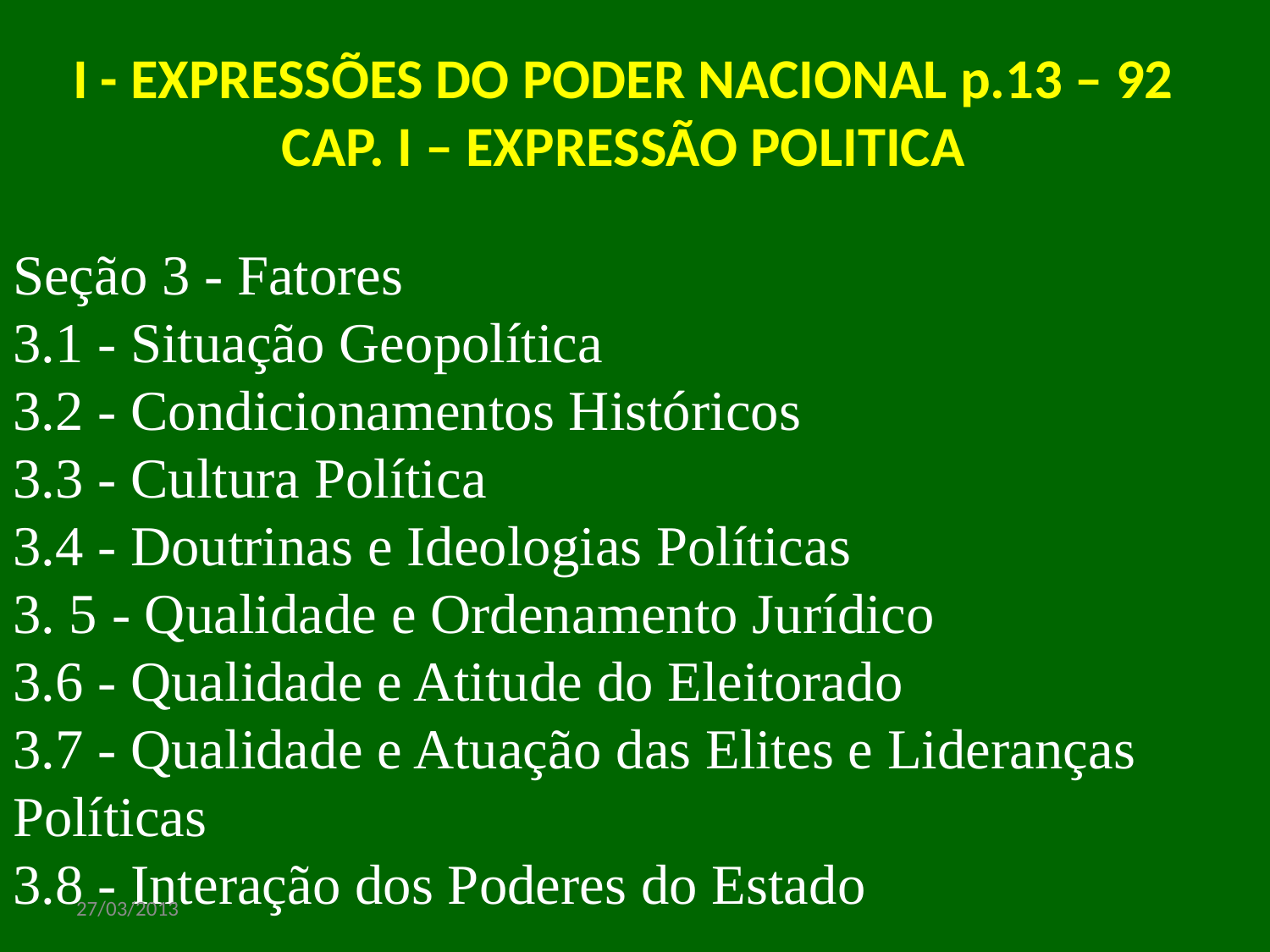

I - EXPRESSÕES DO PODER NACIONAL p.13 – 92
CAP. I – EXPRESSÃO POLITICA
Seção 3 - Fatores
3.1 - Situação Geopolítica
3.2 - Condicionamentos Históricos
3.3 - Cultura Política
3.4 - Doutrinas e Ideologias Políticas
3. 5 - Qualidade e Ordenamento Jurídico
3.6 - Qualidade e Atitude do Eleitorado
3.7 - Qualidade e Atuação das Elites e Lideranças Políticas
3.8 - Interação dos Poderes do Estado
27/03/2013
www.nilson.pro.br
4